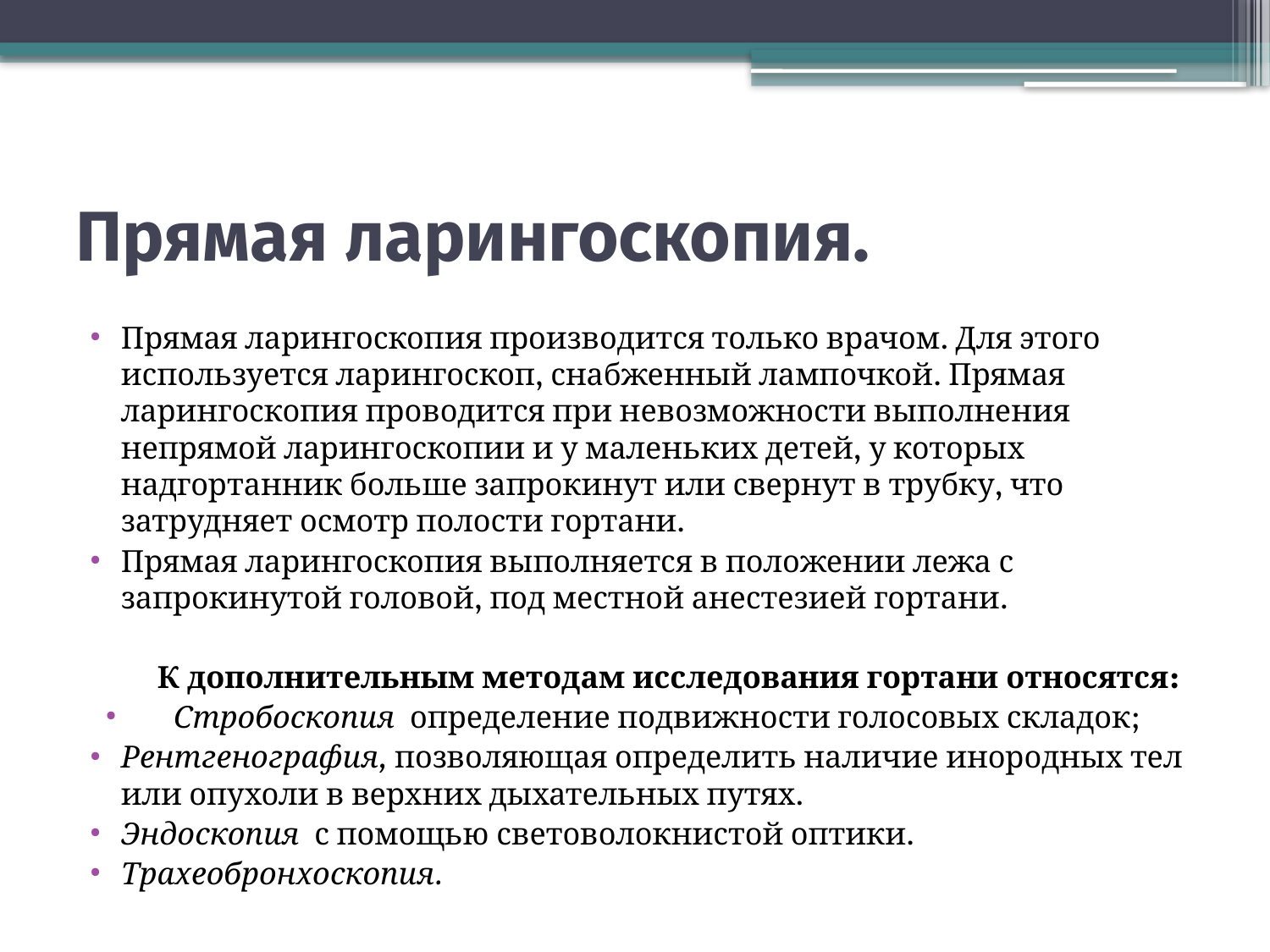

# Прямая ларингоскопия.
Прямая ларингоскопия производится только врачом. Для этого используется ларингоскоп, снабженный лампочкой. Прямая ларингоскопия проводится при невозможности выполнения непрямой ларингоскопии и у маленьких детей, у которых надгортанник больше запрокинут или свернут в трубку, что затрудняет осмотр полости гортани.
Прямая ларингоскопия выполняется в положении лежа с запрокинутой головой, под местной анестезией гортани.

        К дополнительным методам исследования гортани относятся:
Стробоскопия  определение подвижности голосовых складок;
Рентгенография, позволяющая определить наличие инородных тел или опухоли в верхних дыхательных путях.
Эндоскопия  с помощью световолокнистой оптики.
Трахеобронхоскопия.